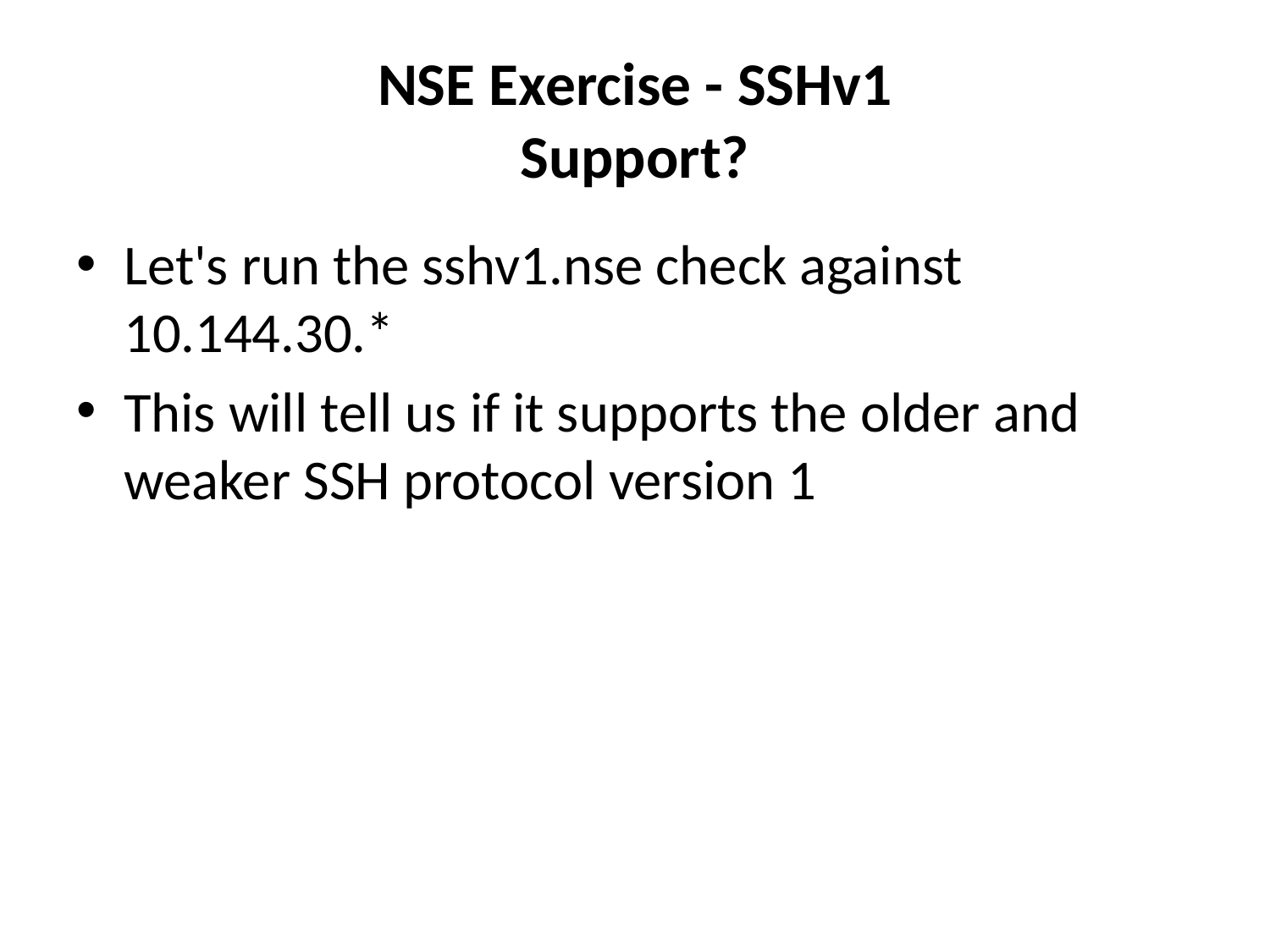

# NSE Exercise - SSHv1 Support?
Let's run the sshv1.nse check against 10.144.30.*
This will tell us if it supports the older and weaker SSH protocol version 1